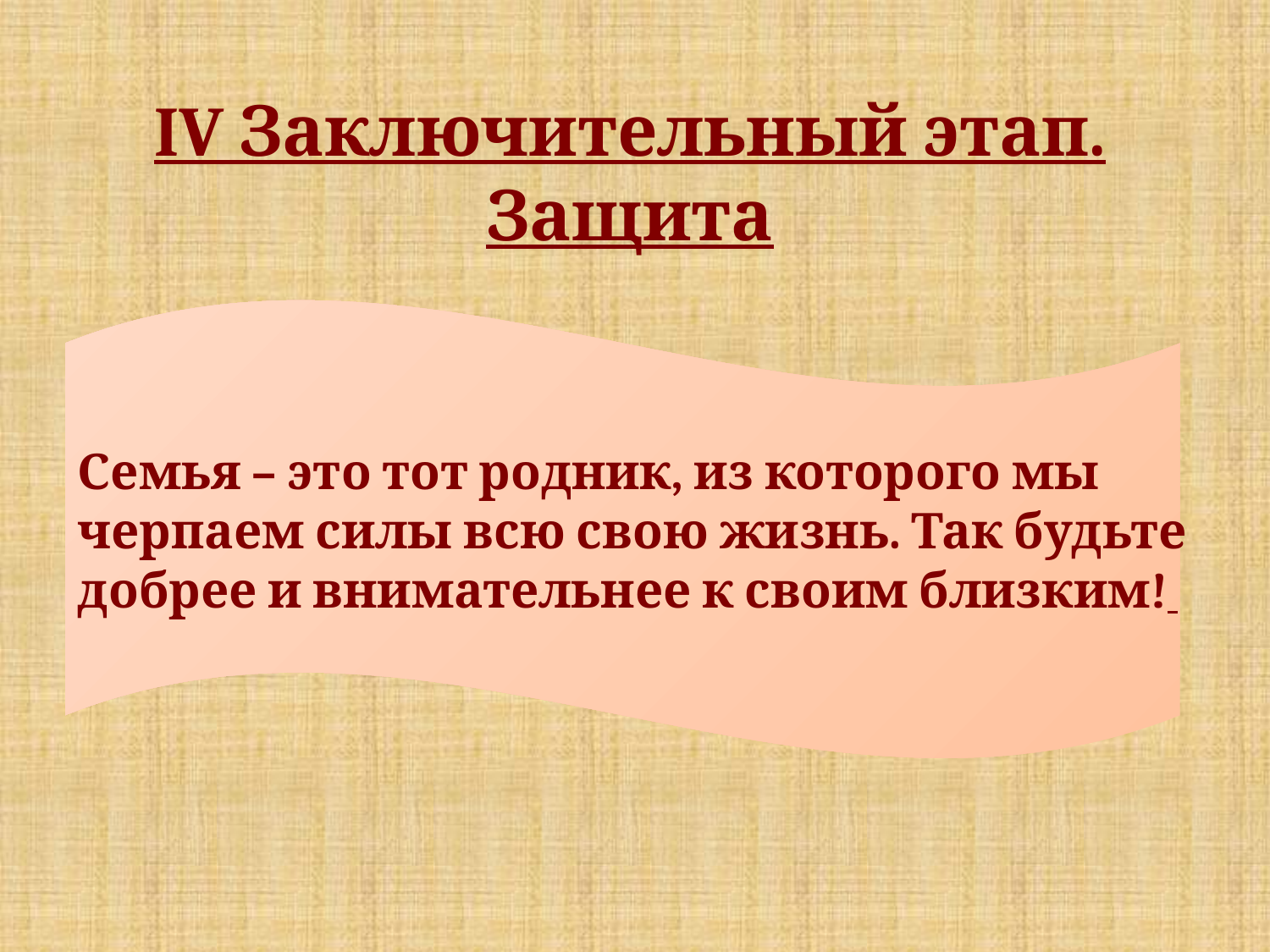

IV Заключительный этап. Защита
Семья – это тот родник, из которого мы
черпаем силы всю свою жизнь. Так будьте
добрее и внимательнее к своим близким!